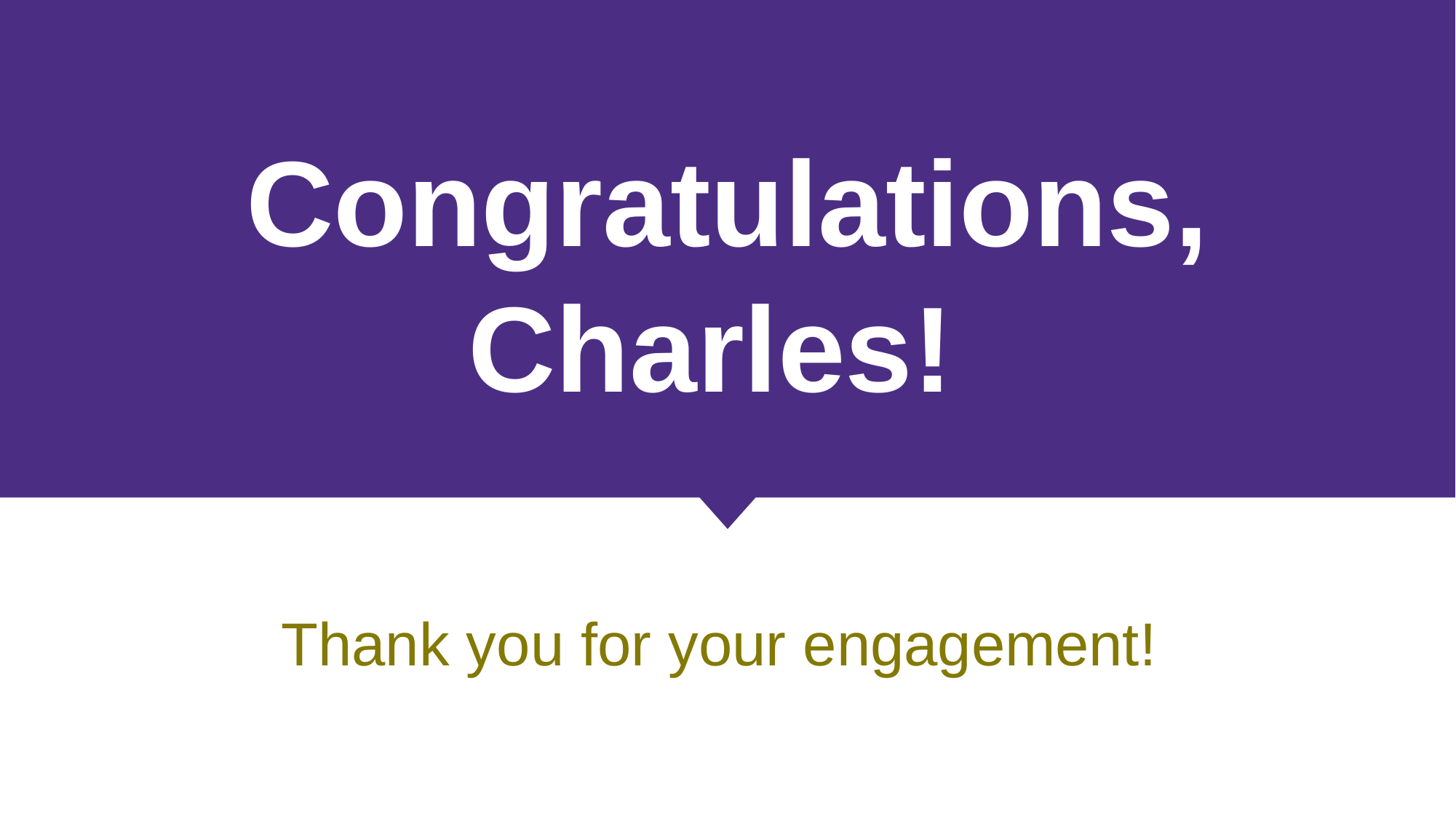

# Congratulations, Charles!
Thank you for your engagement!